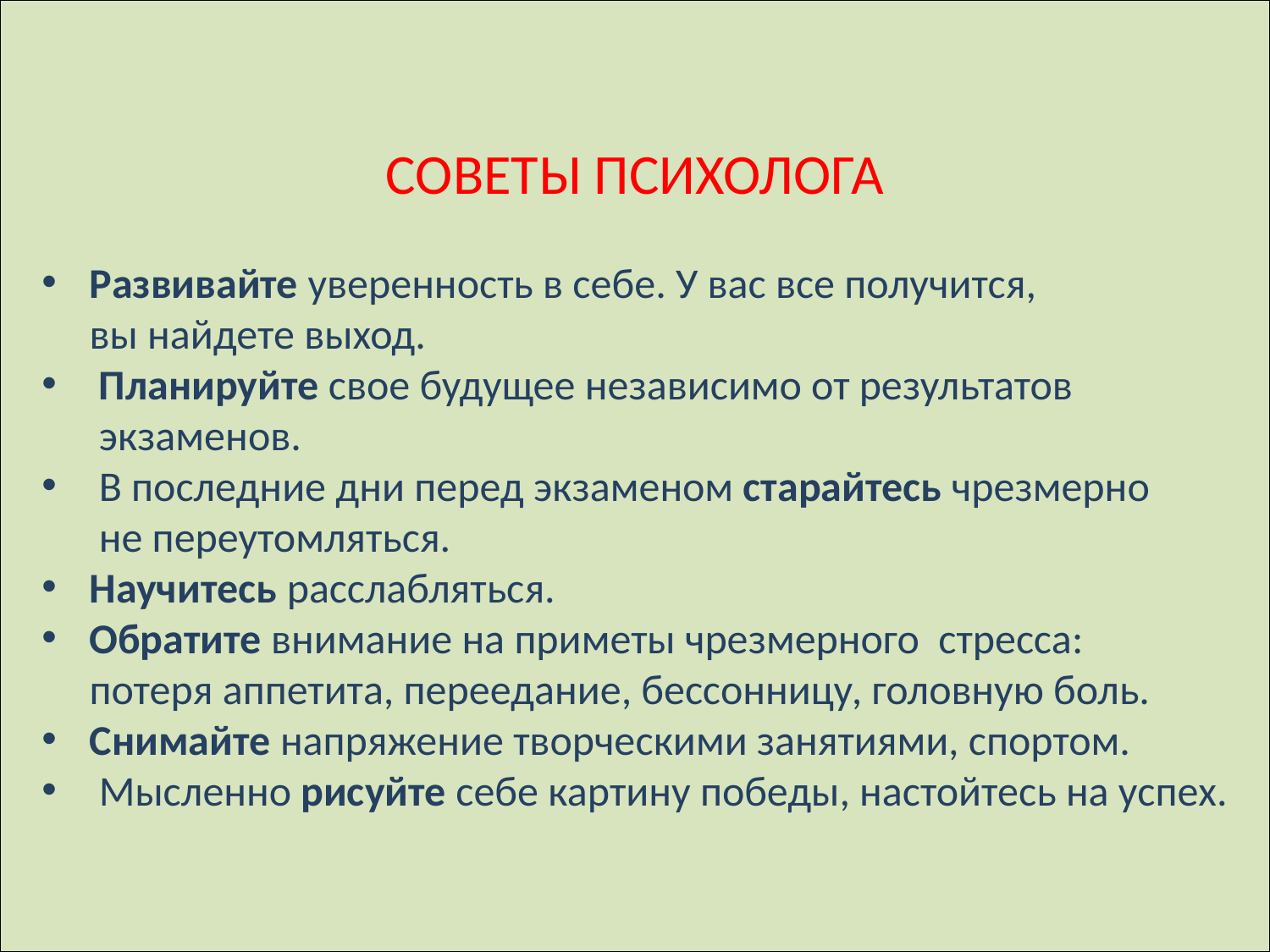

СОВЕТЫ ПСИХОЛОГА

Развивайте уверенность в себе. У вас все получится,
     вы найдете выход.
 Планируйте свое будущее независимо от результатов
      экзаменов.
 В последние дни перед экзаменом старайтесь чрезмерно
      не переутомляться.
Научитесь расслабляться.
Обратите внимание на приметы чрезмерного  стресса:
     потеря аппетита, переедание, бессонницу, головную боль.
Снимайте напряжение творческими занятиями, спортом.
 Мысленно рисуйте себе картину победы, настойтесь на успех.